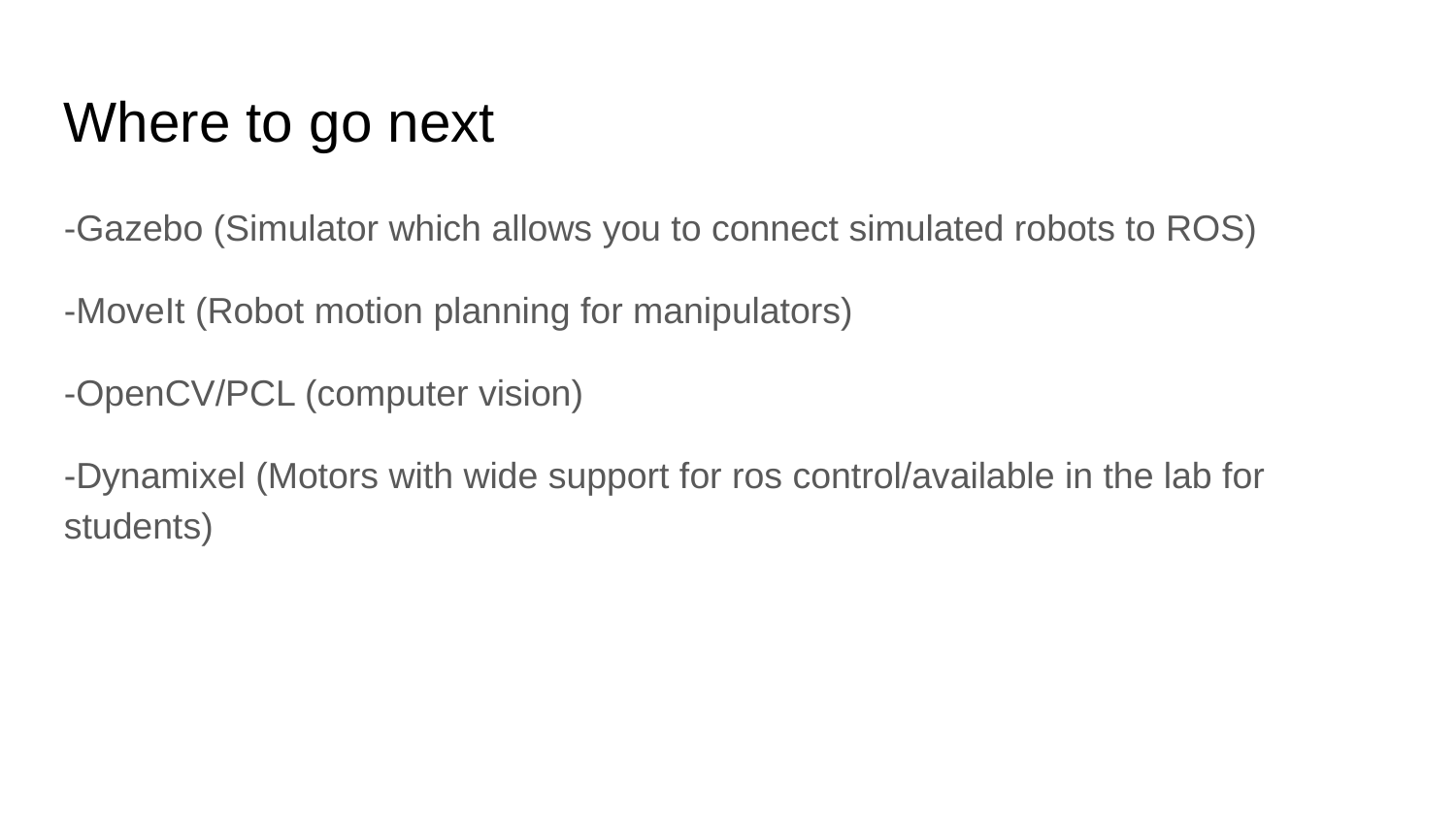

Where to go next
-Gazebo (Simulator which allows you to connect simulated robots to ROS)
-MoveIt (Robot motion planning for manipulators)
-OpenCV/PCL (computer vision)
-Dynamixel (Motors with wide support for ros control/available in the lab for students)